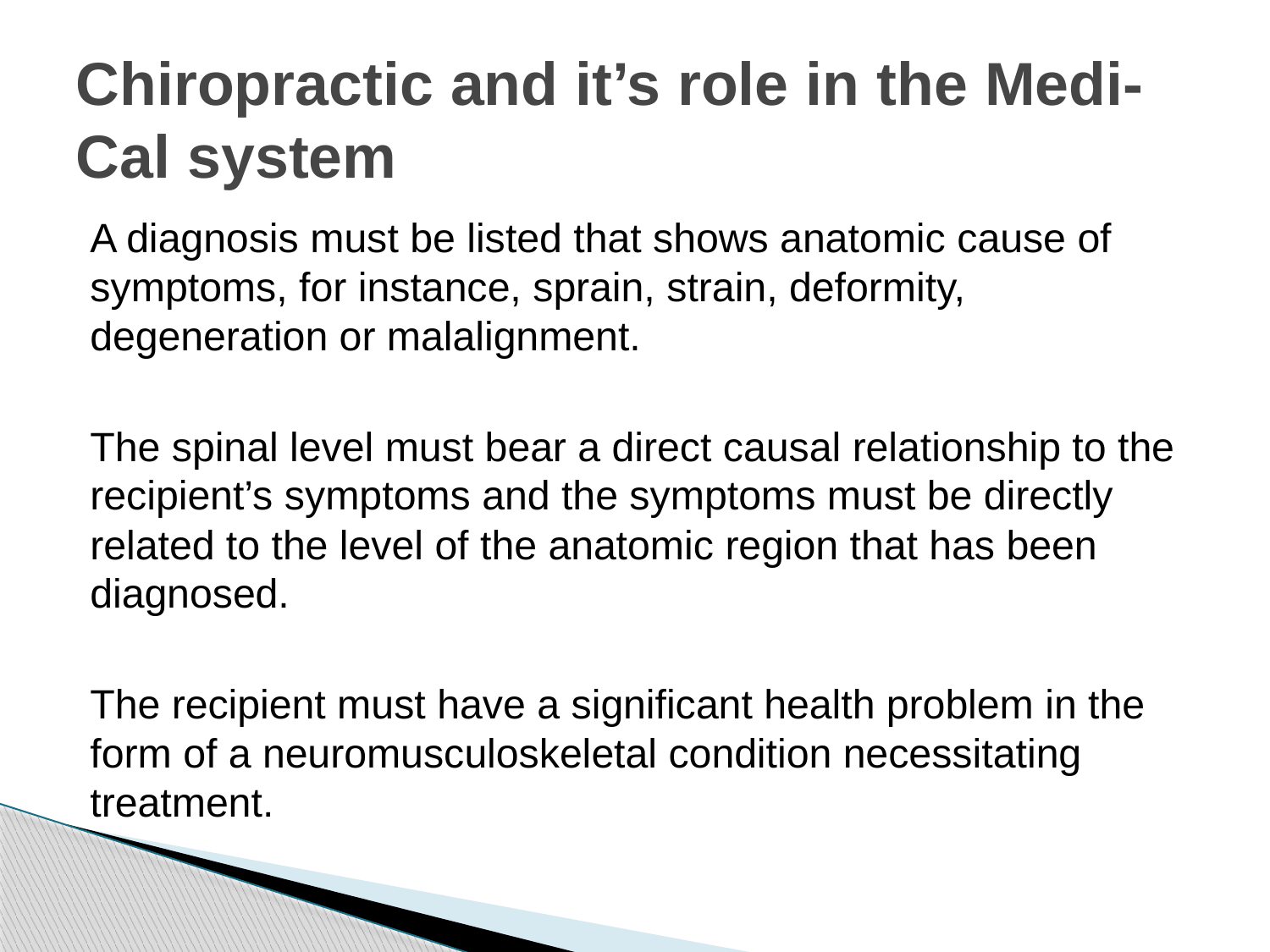

# Chiropractic and it’s role in the Medi-Cal system
A diagnosis must be listed that shows anatomic cause of symptoms, for instance, sprain, strain, deformity, degeneration or malalignment.

The spinal level must bear a direct causal relationship to the recipient’s symptoms and the symptoms must be directly related to the level of the anatomic region that has been diagnosed.

The recipient must have a significant health problem in the form of a neuromusculoskeletal condition necessitating treatment.